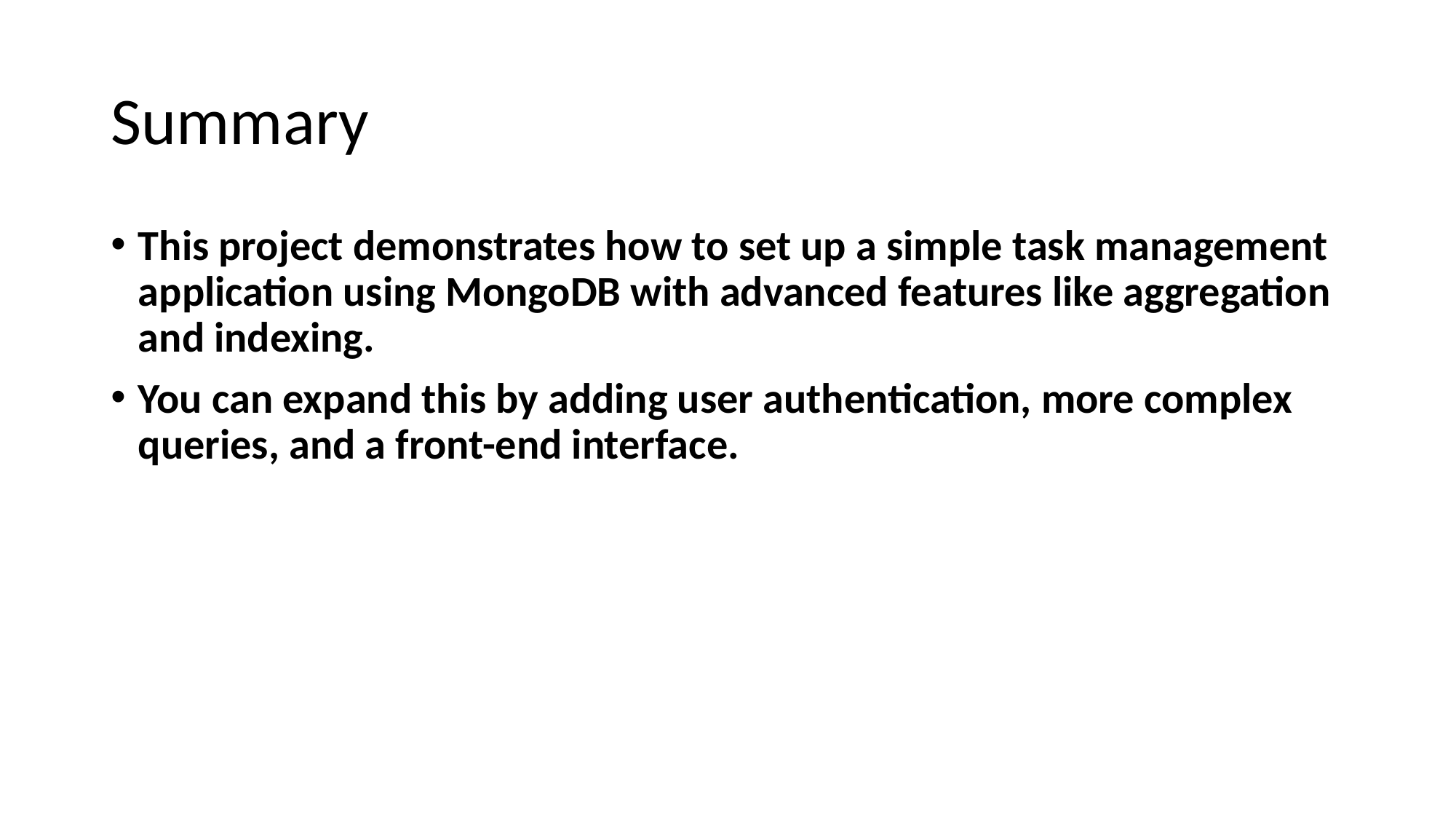

# Summary
This project demonstrates how to set up a simple task management application using MongoDB with advanced features like aggregation and indexing.
You can expand this by adding user authentication, more complex queries, and a front-end interface.